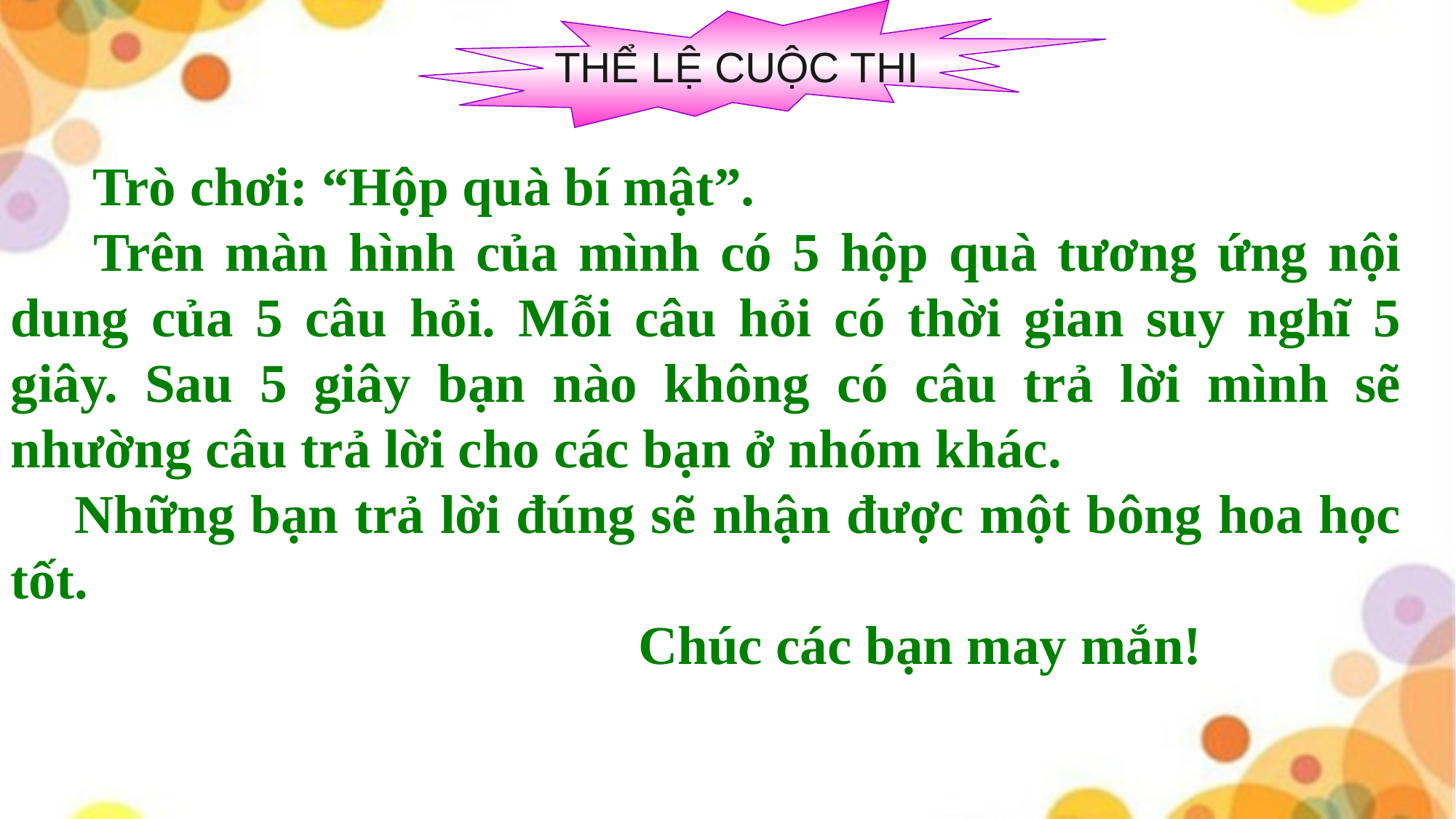

THỂ LỆ CUỘC THI
      Trò chơi: “Hộp quà bí mật”.
    Trên màn hình của mình có 5 hộp quà tương ứng nội dung của 5 câu hỏi. Mỗi câu hỏi có thời gian suy nghĩ 5 giây. Sau 5 giây bạn nào không có câu trả lời mình sẽ nhường câu trả lời cho các bạn ở nhóm khác.
    Những bạn trả lời đúng sẽ nhận được một bông hoa học tốt.
                                              Chúc các bạn may mắn!